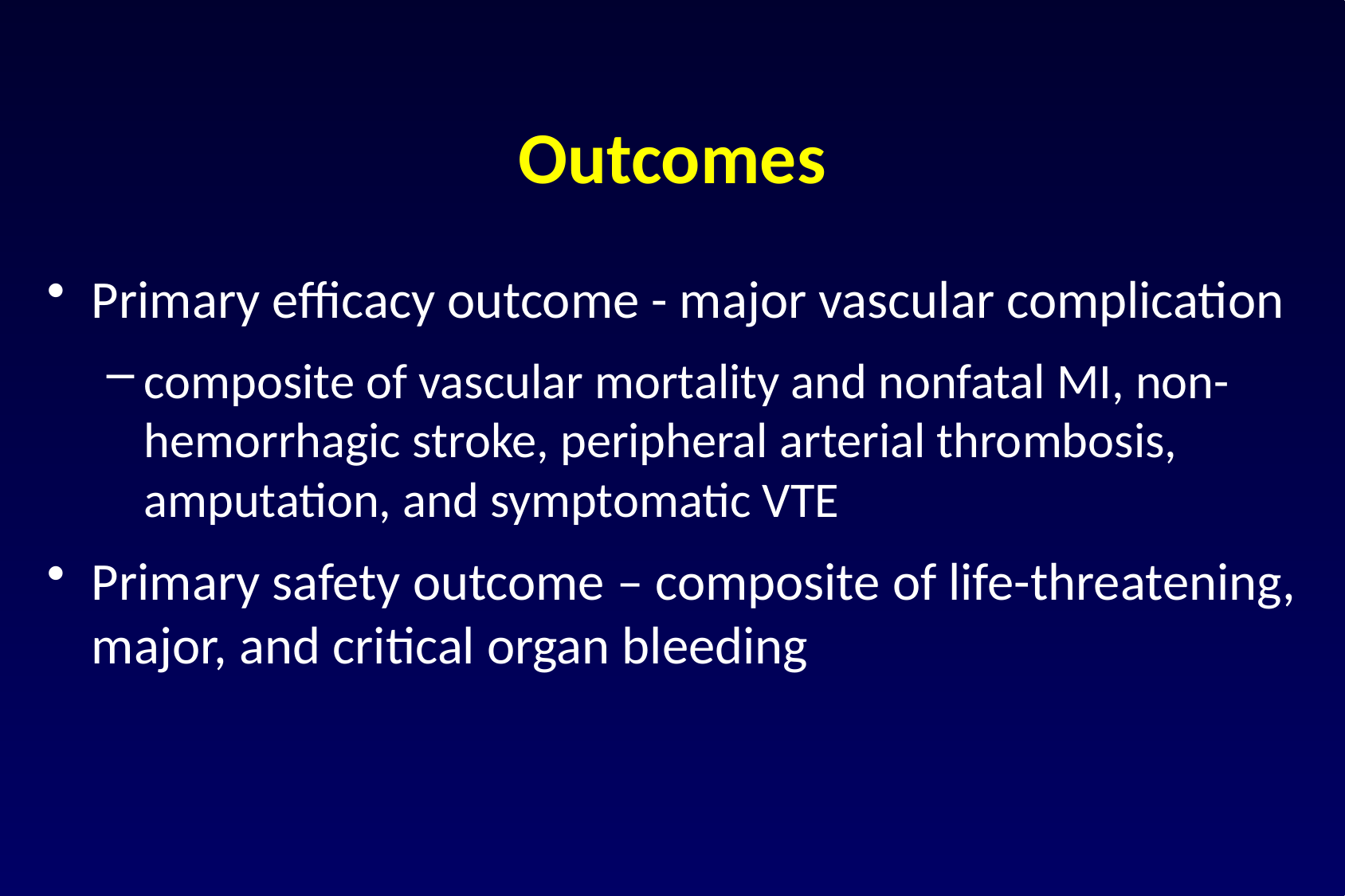

# Outcomes
Primary efficacy outcome - major vascular complication
composite of vascular mortality and nonfatal MI, non-hemorrhagic stroke, peripheral arterial thrombosis, amputation, and symptomatic VTE
Primary safety outcome – composite of life-threatening, major, and critical organ bleeding